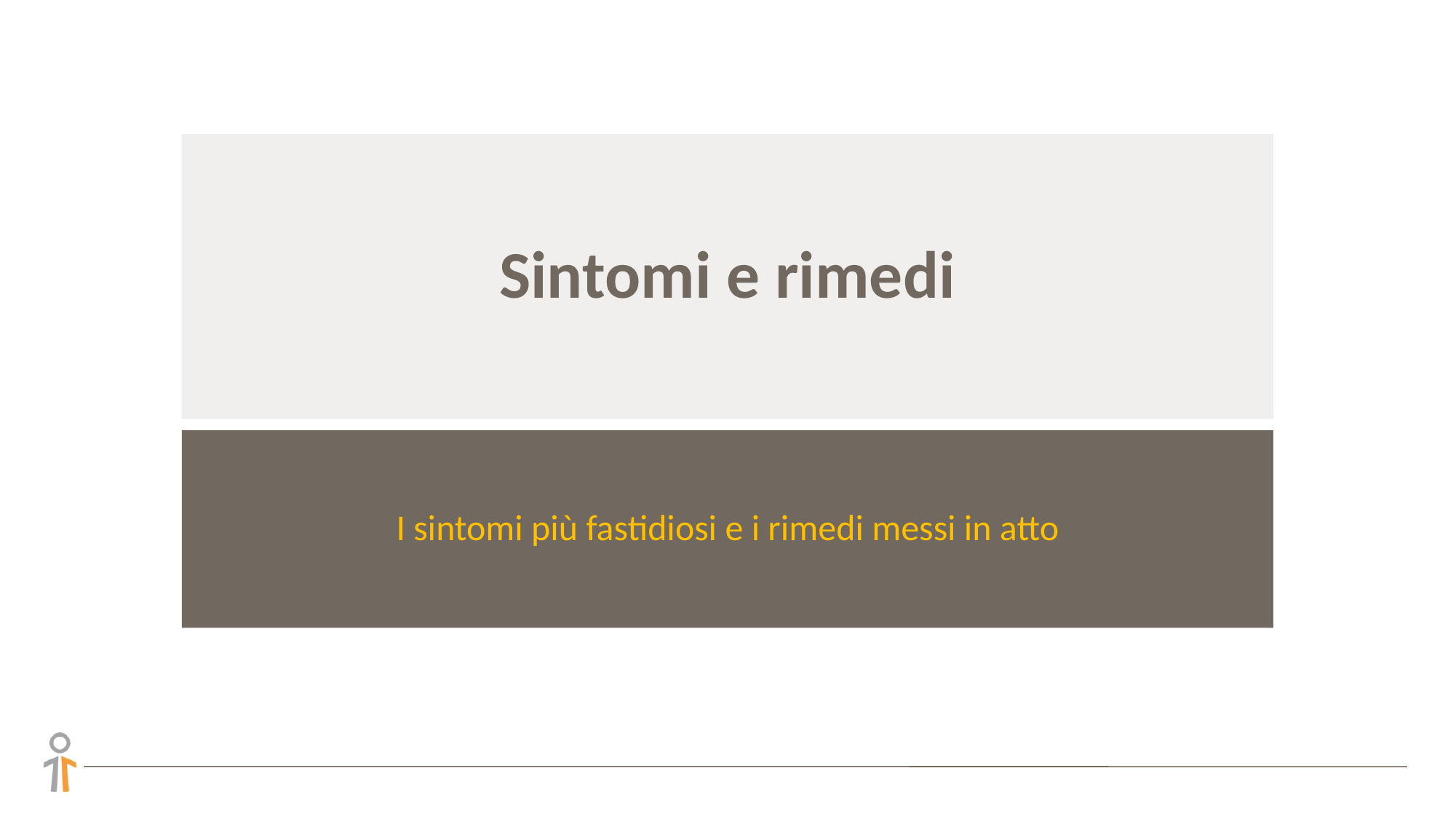

# Sintomi e rimedi
I sintomi più fastidiosi e i rimedi messi in atto